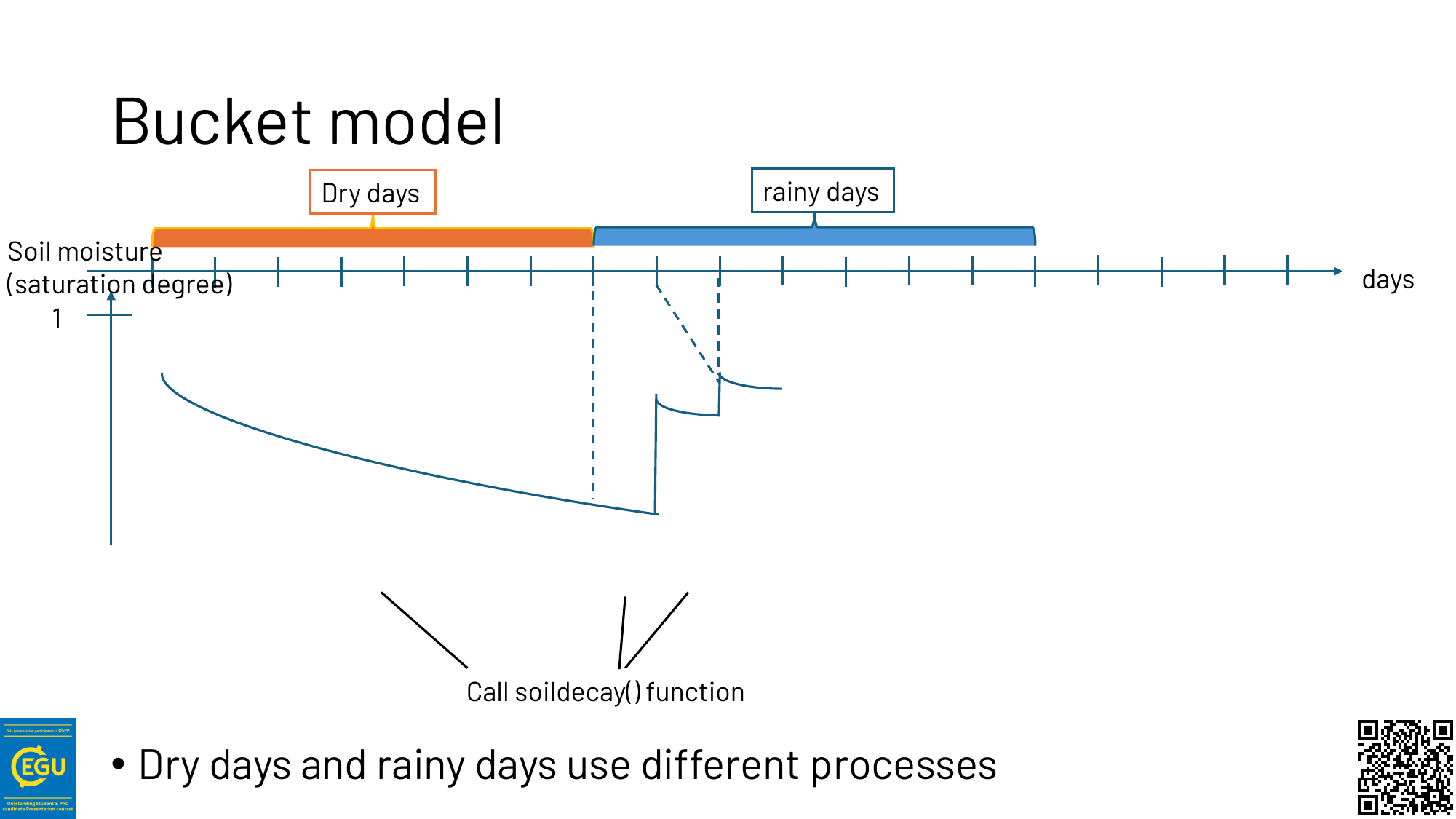

# Bucket model
rainy days
Dry days
Soil moisture (saturation degree)
days
1

Call soildecay() function
Dry days and rainy days use different processes